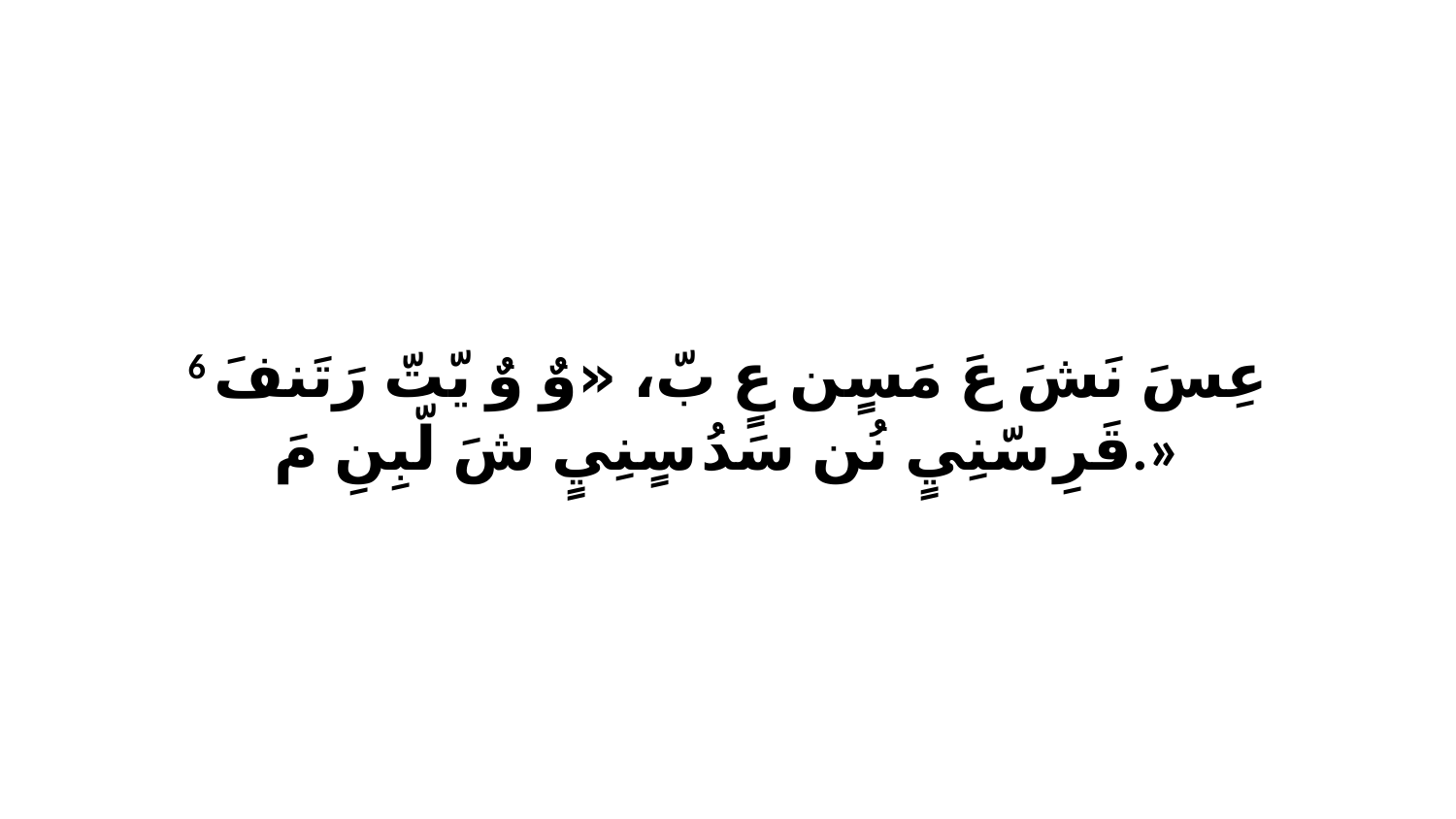

6 عِسَ نَشَ عَ مَسٍن عٍ بّ، «وٌ وٌ يّتّ رَتَنفَ قَرِ سّنِيٍ نُن سَدُ سٍنِيٍ شَ لّبِنِ مَ.»